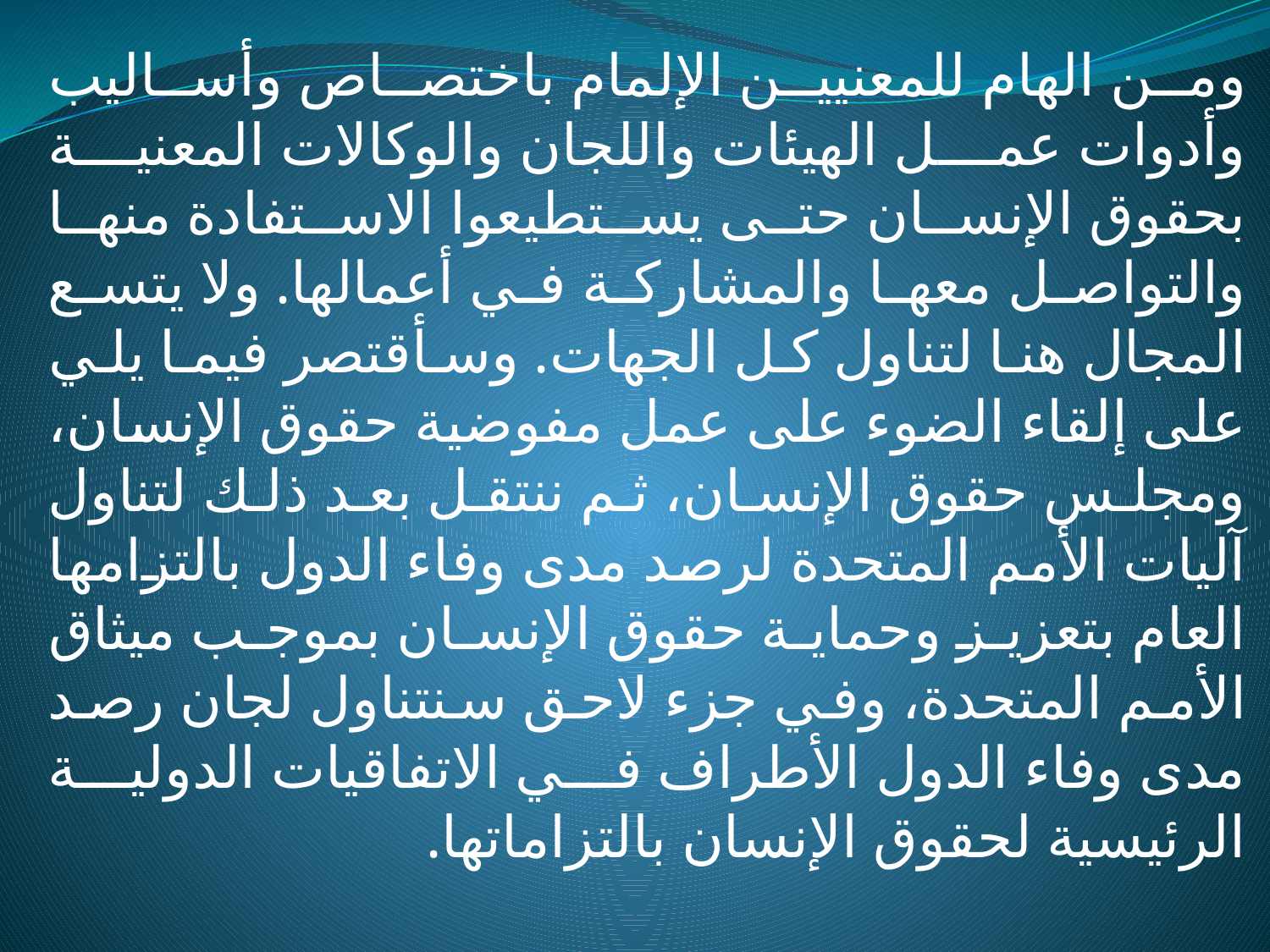

ومن الهام للمعنيين الإلمام باختصاص وأساليب وأدوات عمل الهيئات واللجان والوكالات المعنية بحقوق الإنسان حتى يستطيعوا الاستفادة منها والتواصل معها والمشاركة في أعمالها. ولا يتسع المجال هنا لتناول كل الجهات. وسأقتصر فيما يلي على إلقاء الضوء على عمل مفوضية حقوق الإنسان، ومجلس حقوق الإنسان، ثم ننتقل بعد ذلك لتناول آليات الأمم المتحدة لرصد مدى وفاء الدول بالتزامها العام بتعزيز وحماية حقوق الإنسان بموجب ميثاق الأمم المتحدة، وفي جزء لاحق سنتناول لجان رصد مدى وفاء الدول الأطراف في الاتفاقيات الدولية الرئيسية لحقوق الإنسان بالتزاماتها.